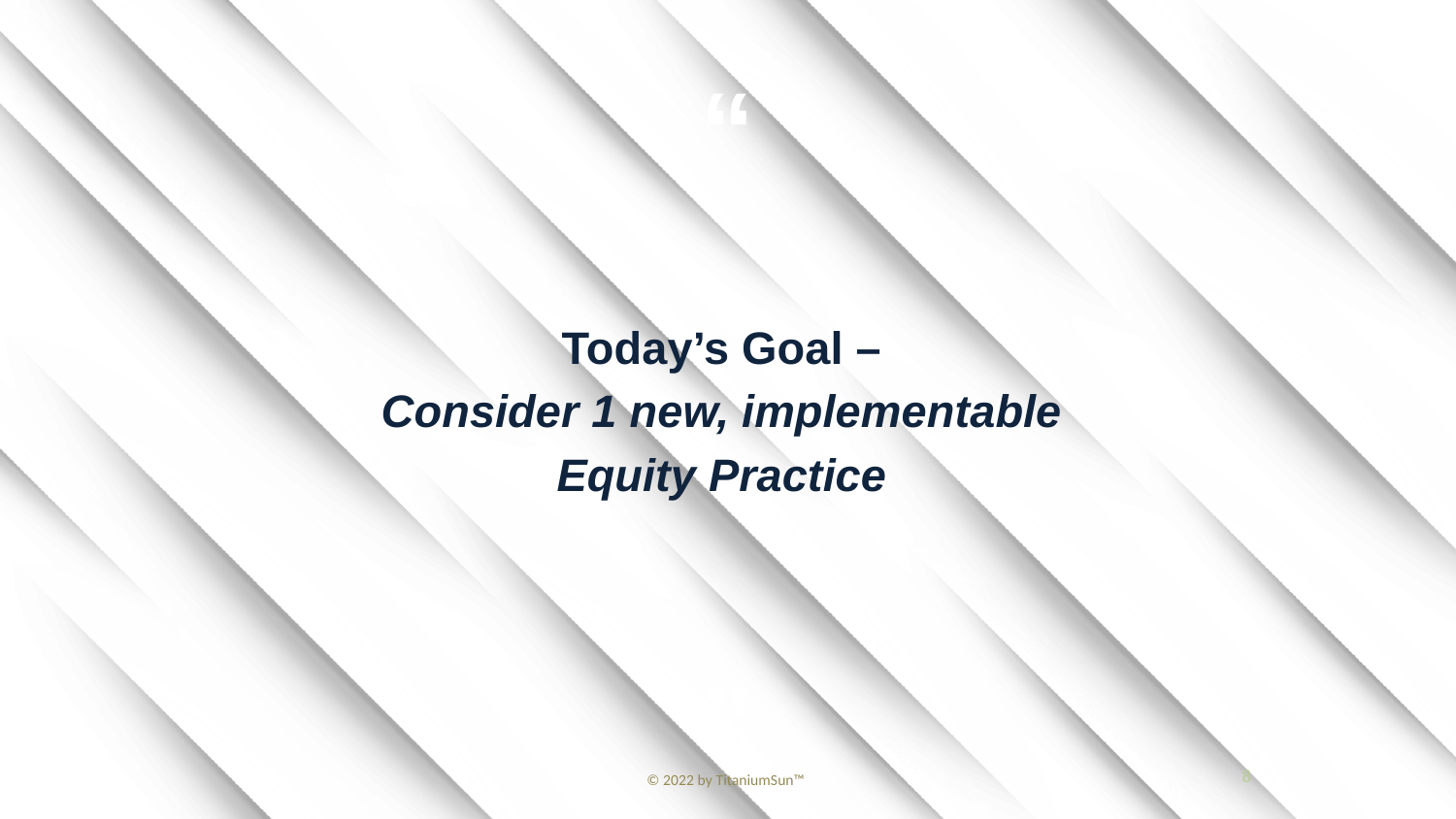

Today’s Goal –
Consider 1 new, implementable
Equity Practice
8
© 2022 by TitaniumSun™